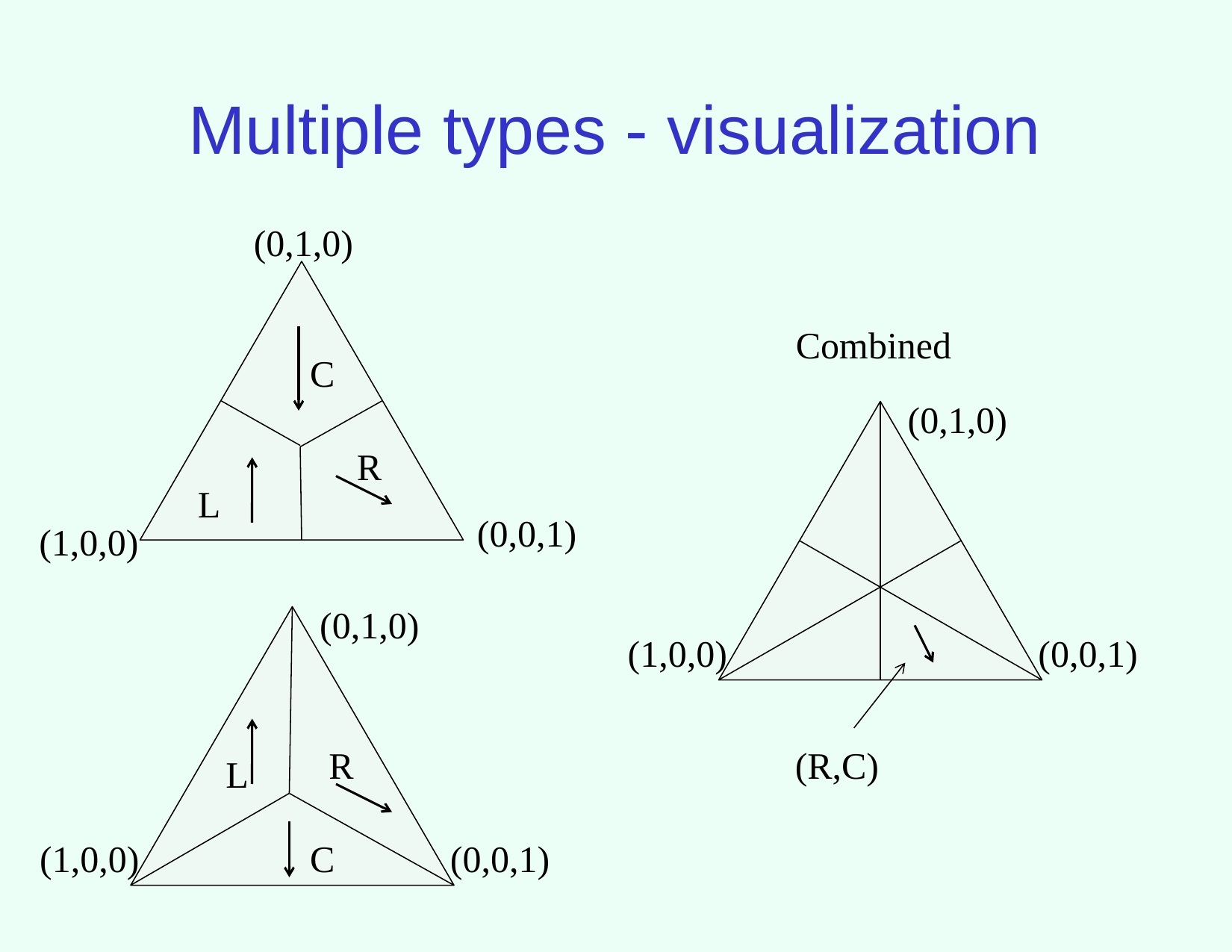

# Multiple types - visualization
(0,1,0)

Combined
C
(0,1,0)

R
L
(0,0,1)
(1,0,0)
(0,1,0)

(1,0,0)
(0,0,1)
R
(R,C)
L
(1,0,0)
C
(0,0,1)